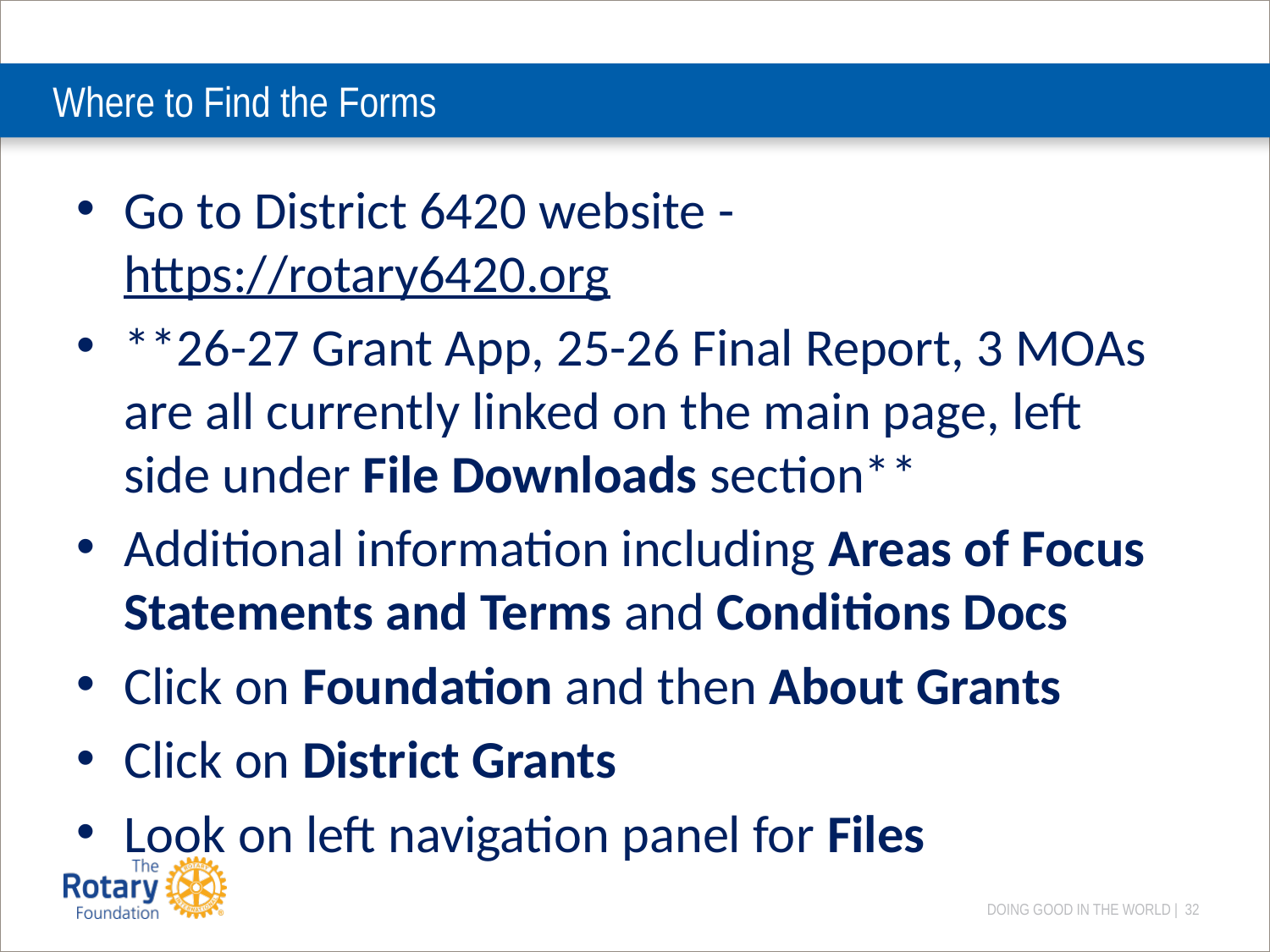

# Where to Find the Forms
Go to District 6420 website -https://rotary6420.org
**26-27 Grant App, 25-26 Final Report, 3 MOAs are all currently linked on the main page, left side under File Downloads section**
Additional information including Areas of Focus Statements and Terms and Conditions Docs
Click on Foundation and then About Grants
Click on District Grants
Look on left navigation panel for Files